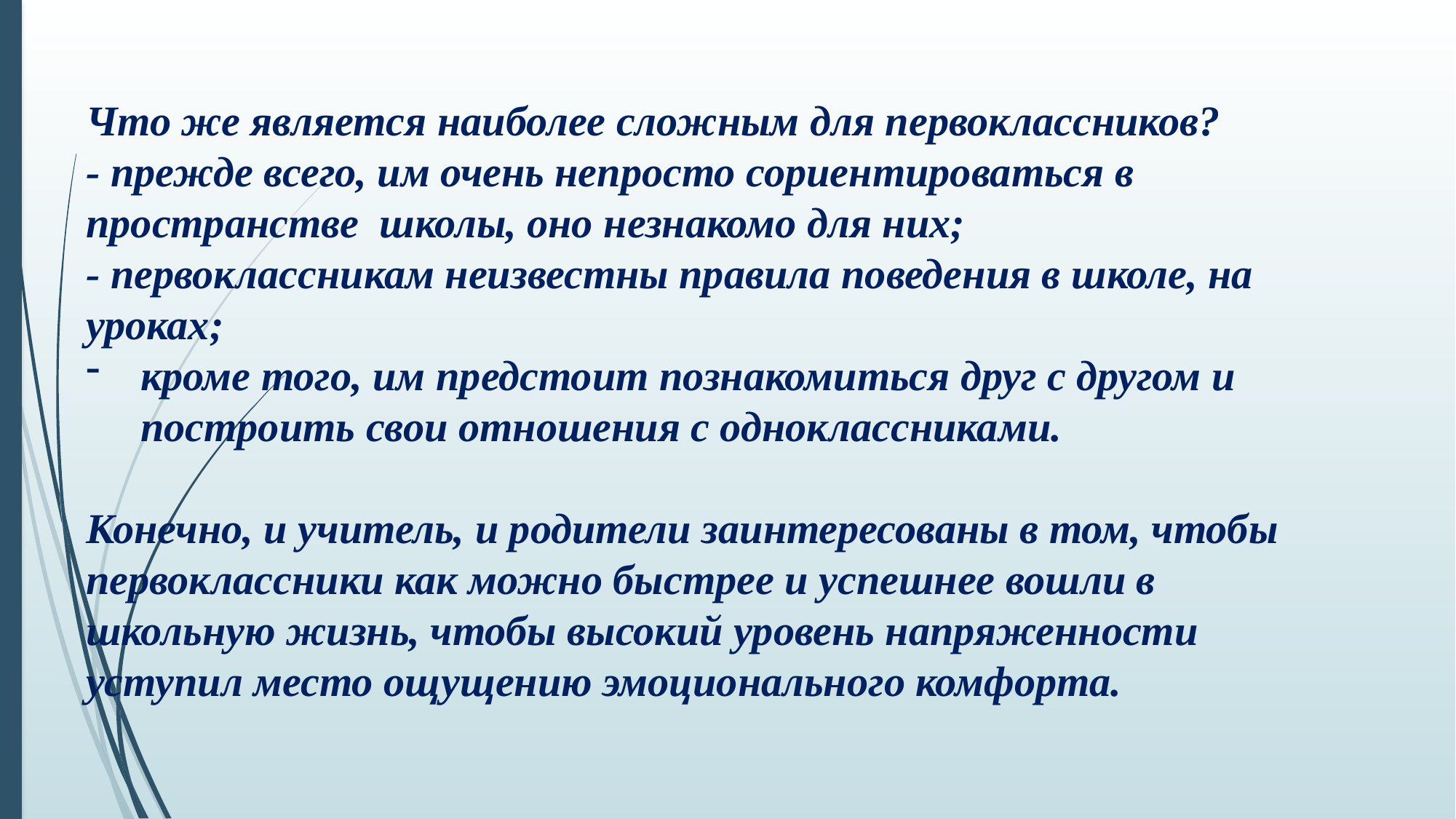

Что же является наиболее сложным для первоклассников?
- прежде всего, им очень непросто сориентироваться в пространстве  школы, оно незнакомо для них;
- первоклассникам неизвестны правила поведения в школе, на уроках;
кроме того, им предстоит познакомиться друг с другом и построить свои отношения с одноклассниками.

Конечно, и учитель, и родители заинтересованы в том, чтобы первоклассники как можно быстрее и успешнее вошли в школьную жизнь, чтобы высокий уровень напряженности уступил место ощущению эмоционального комфорта.